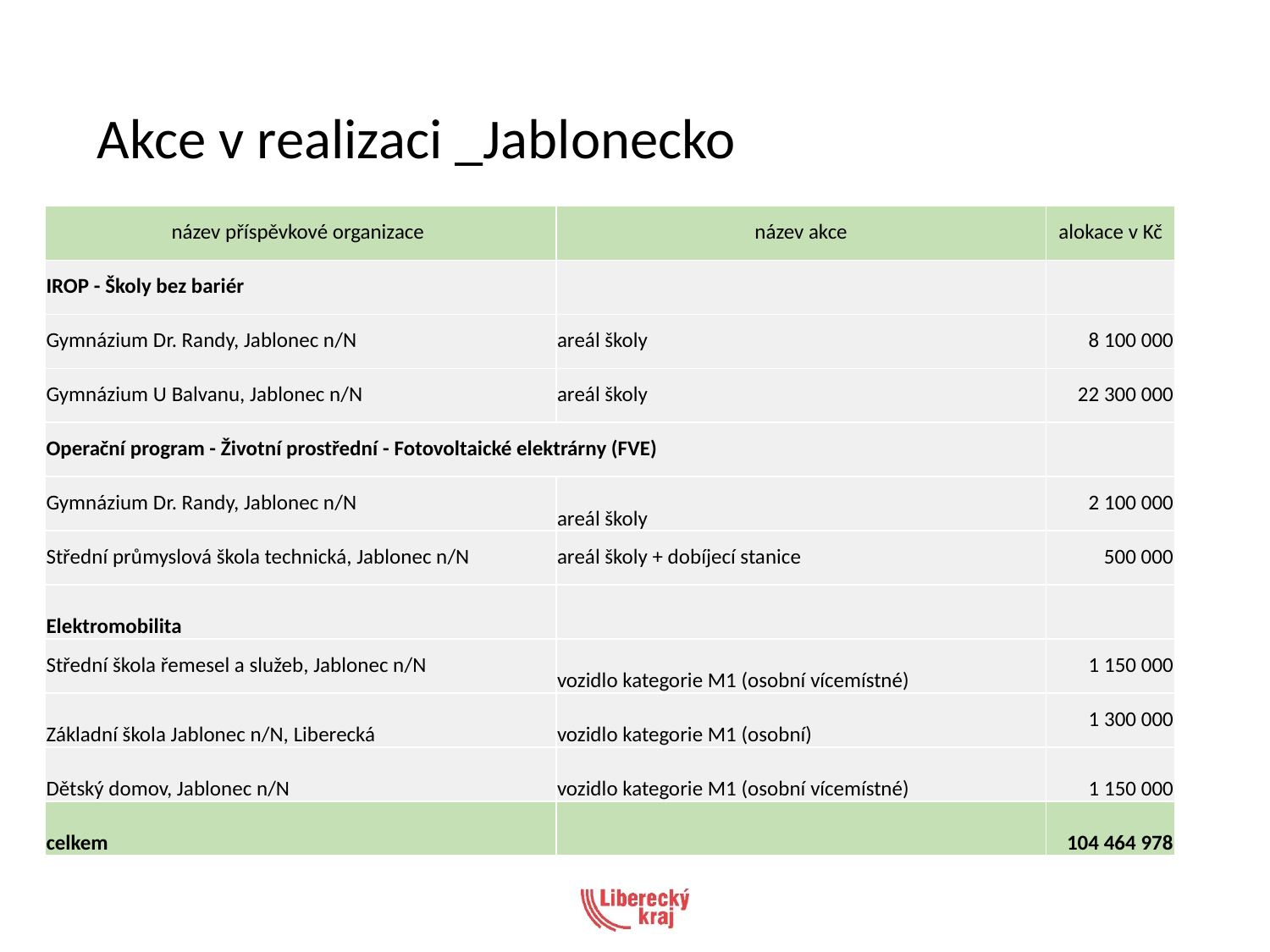

Akce v realizaci _Jablonecko
| název příspěvkové organizace | název akce | alokace v Kč |
| --- | --- | --- |
| IROP - Školy bez bariér |  |  |
| Gymnázium Dr. Randy, Jablonec n/N | areál školy | 8 100 000 |
| Gymnázium U Balvanu, Jablonec n/N | areál školy | 22 300 000 |
| Operační program - Životní prostřední - Fotovoltaické elektrárny (FVE) |  |  |
| Gymnázium Dr. Randy, Jablonec n/N | areál školy | 2 100 000 |
| Střední průmyslová škola technická, Jablonec n/N | areál školy + dobíjecí stanice | 500 000 |
| Elektromobilita |  |  |
| Střední škola řemesel a služeb, Jablonec n/N | vozidlo kategorie M1 (osobní vícemístné) | 1 150 000 |
| Základní škola Jablonec n/N, Liberecká | vozidlo kategorie M1 (osobní) | 1 300 000 |
| Dětský domov, Jablonec n/N | vozidlo kategorie M1 (osobní vícemístné) | 1 150 000 |
| celkem |  | 104 464 978 |